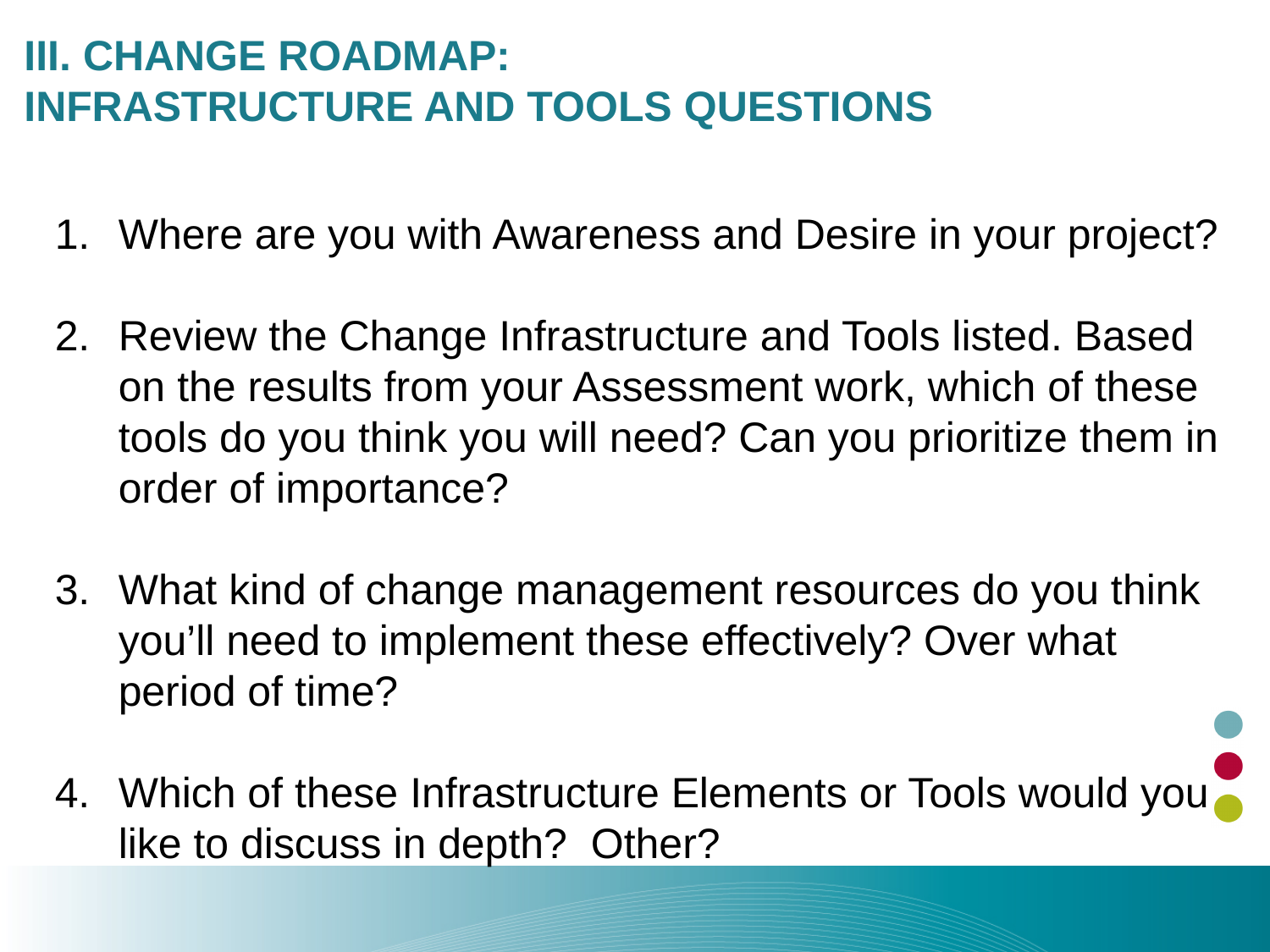

# III. Change Roadmap: Infrastructure and Tools Questions
Where are you with Awareness and Desire in your project?

Review the Change Infrastructure and Tools listed. Based on the results from your Assessment work, which of these tools do you think you will need? Can you prioritize them in order of importance?

What kind of change management resources do you think you’ll need to implement these effectively? Over what period of time?

Which of these Infrastructure Elements or Tools would you like to discuss in depth?  Other?